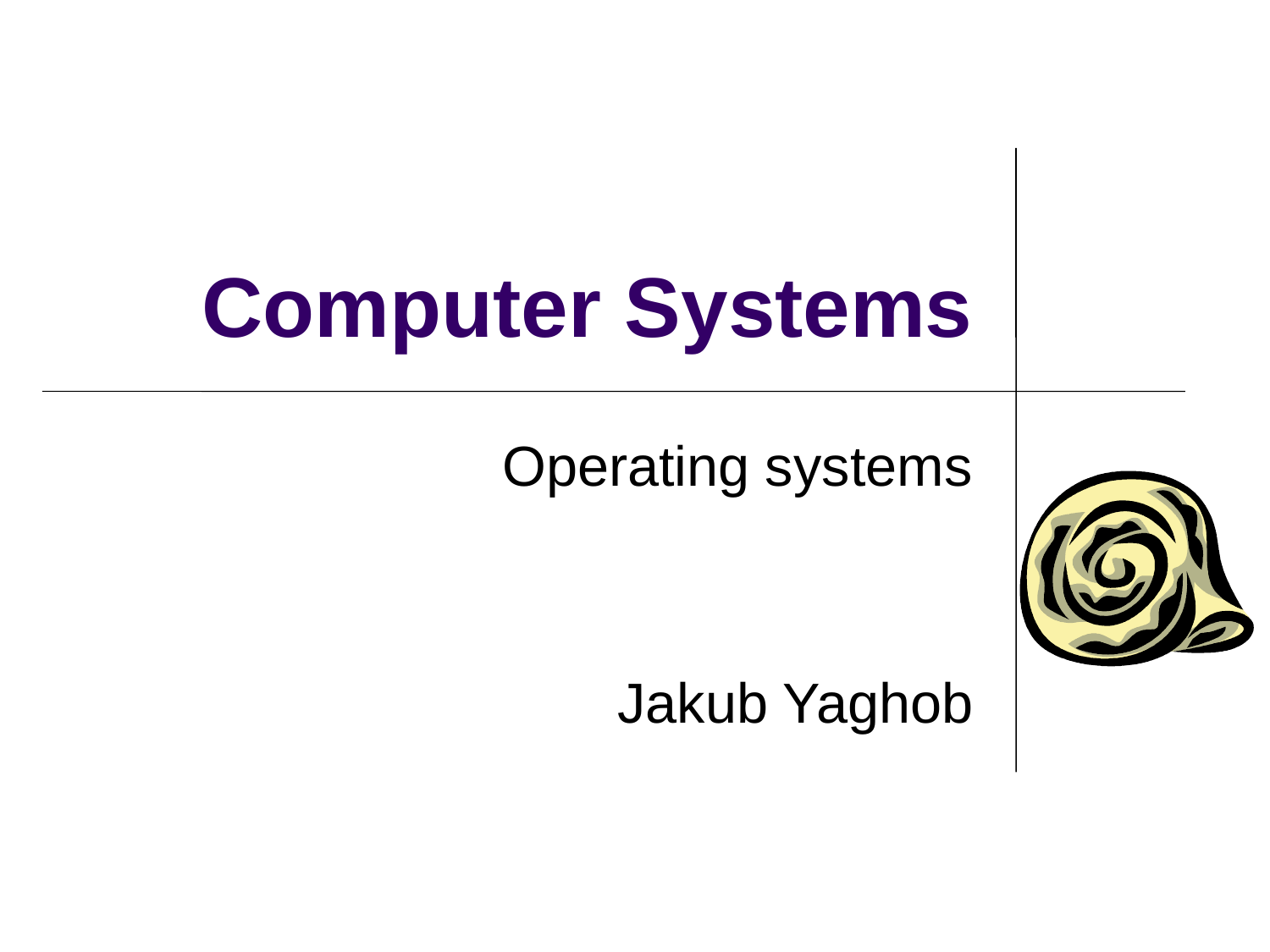

# Computer Systems
Operating systems

Jakub Yaghob